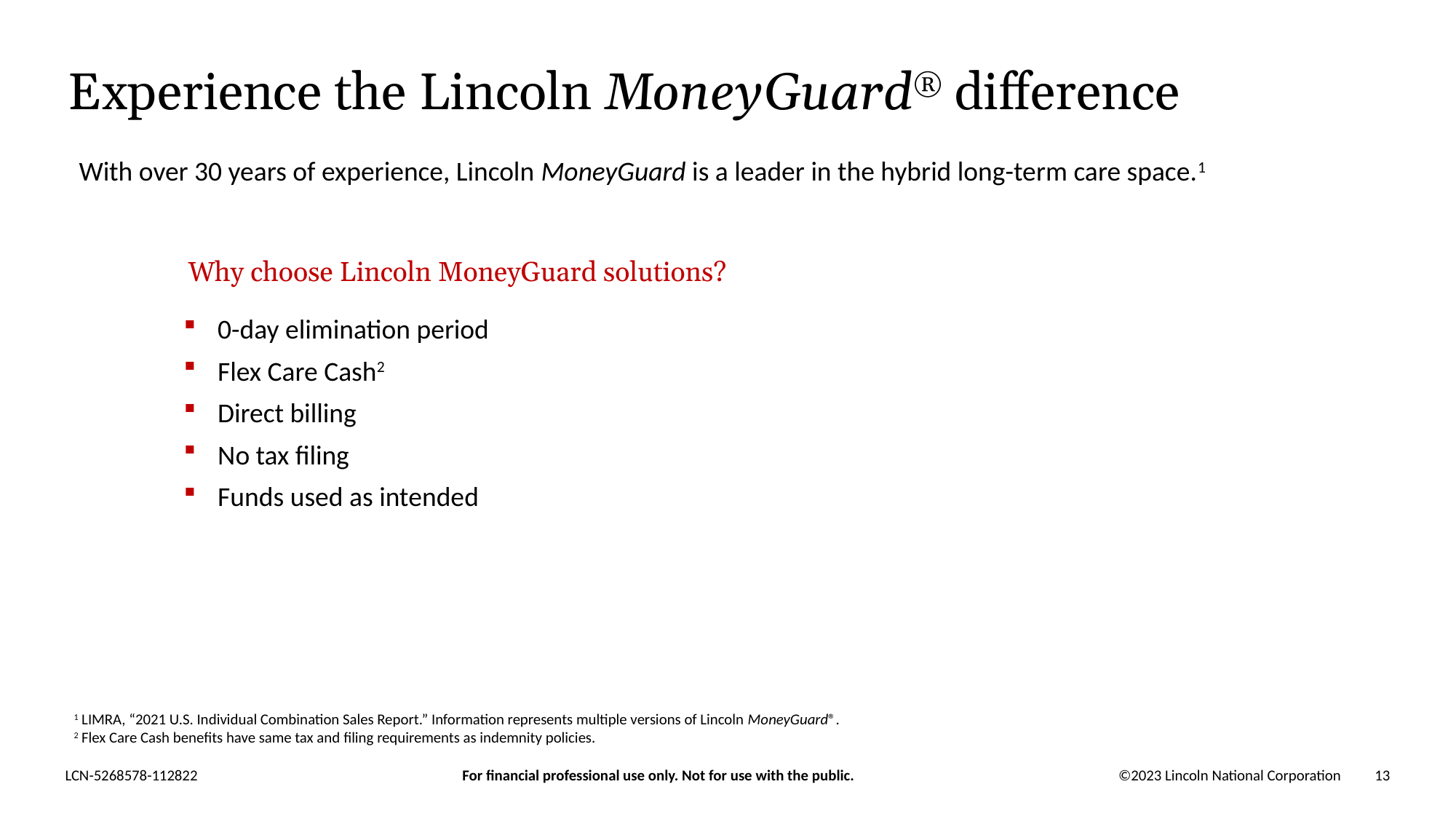

# Experience the Lincoln MoneyGuard® difference
With over 30 years of experience, Lincoln MoneyGuard is a leader in the hybrid long-term care space.1
	Why choose Lincoln MoneyGuard solutions?
0-day elimination period
Flex Care Cash2
Direct billing
No tax filing
Funds used as intended
1 LIMRA, “2021 U.S. Individual Combination Sales Report.” Information represents multiple versions of Lincoln MoneyGuard®.
2 Flex Care Cash benefits have same tax and filing requirements as indemnity policies.